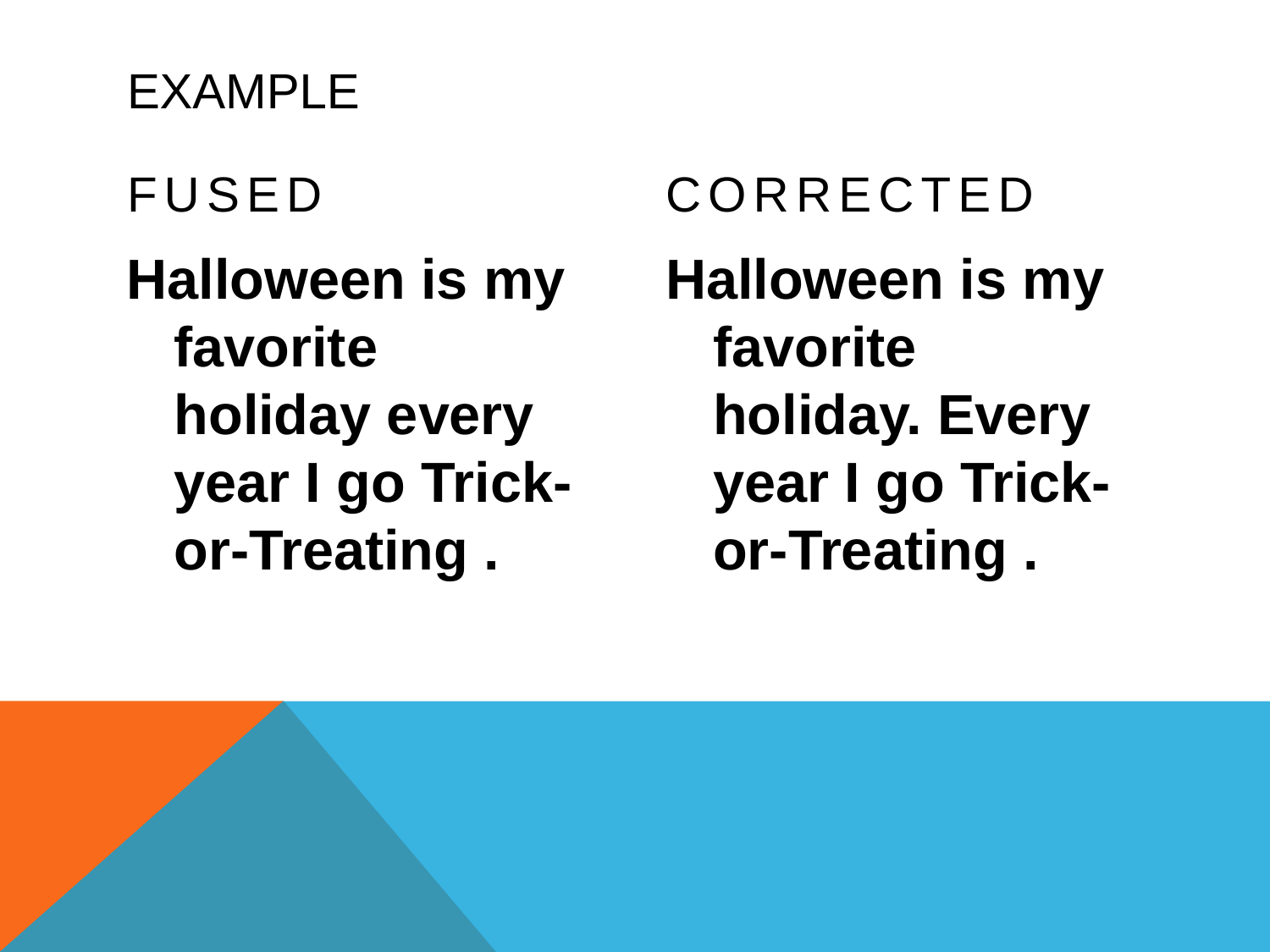

# example
Fused
Corrected
Halloween is my favorite holiday every year I go Trick-or-Treating .
Halloween is my favorite holiday. Every year I go Trick-or-Treating .